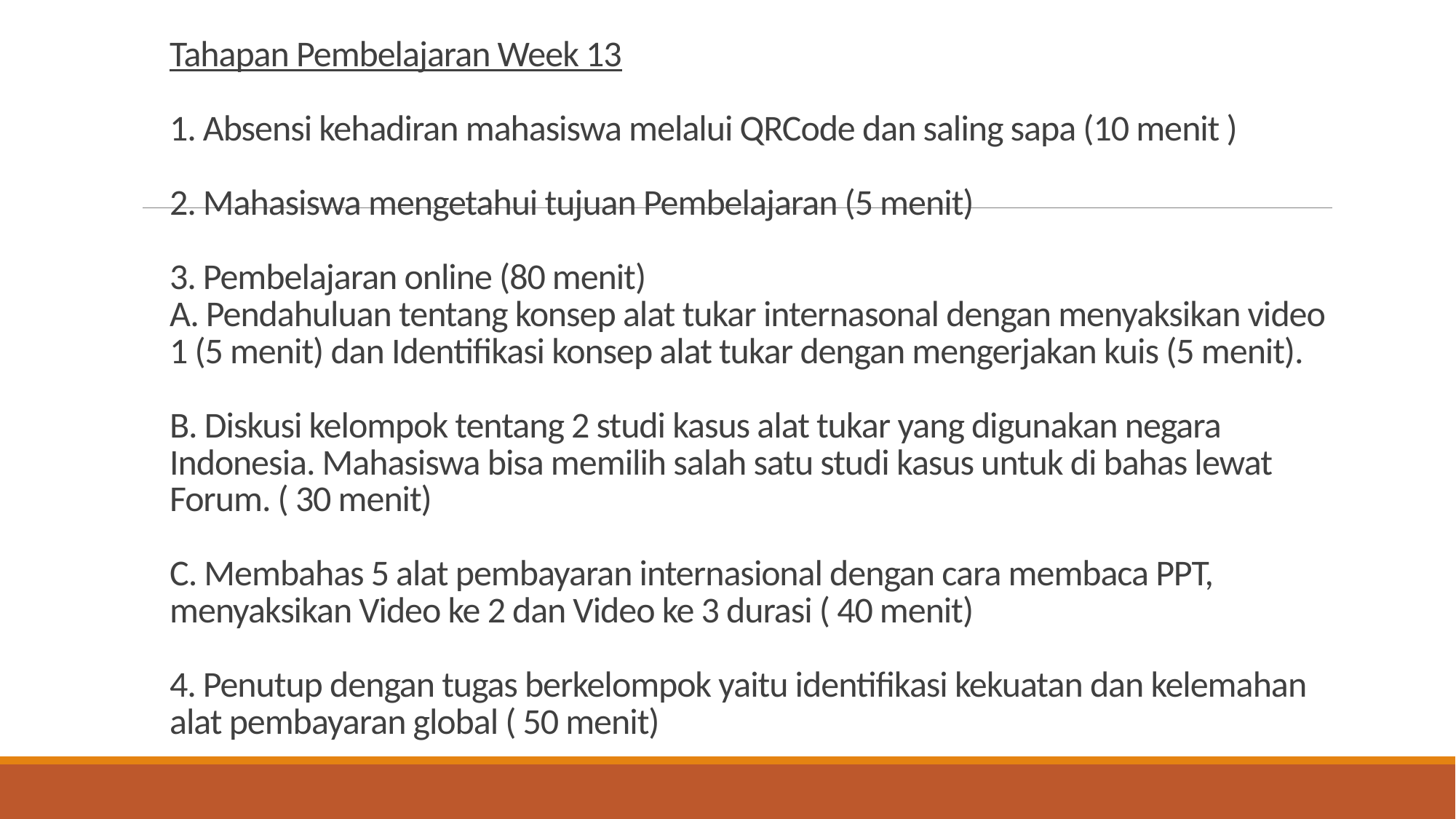

# Tahapan Pembelajaran Week 13 1. Absensi kehadiran mahasiswa melalui QRCode dan saling sapa (10 menit ) 2. Mahasiswa mengetahui tujuan Pembelajaran (5 menit) 3. Pembelajaran online (80 menit) A. Pendahuluan tentang konsep alat tukar internasonal dengan menyaksikan video 1 (5 menit) dan Identifikasi konsep alat tukar dengan mengerjakan kuis (5 menit). B. Diskusi kelompok tentang 2 studi kasus alat tukar yang digunakan negara Indonesia. Mahasiswa bisa memilih salah satu studi kasus untuk di bahas lewat Forum. ( 30 menit) C. Membahas 5 alat pembayaran internasional dengan cara membaca PPT,  menyaksikan Video ke 2 dan Video ke 3 durasi ( 40 menit) 4. Penutup dengan tugas berkelompok yaitu identifikasi kekuatan dan kelemahan alat pembayaran global ( 50 menit)